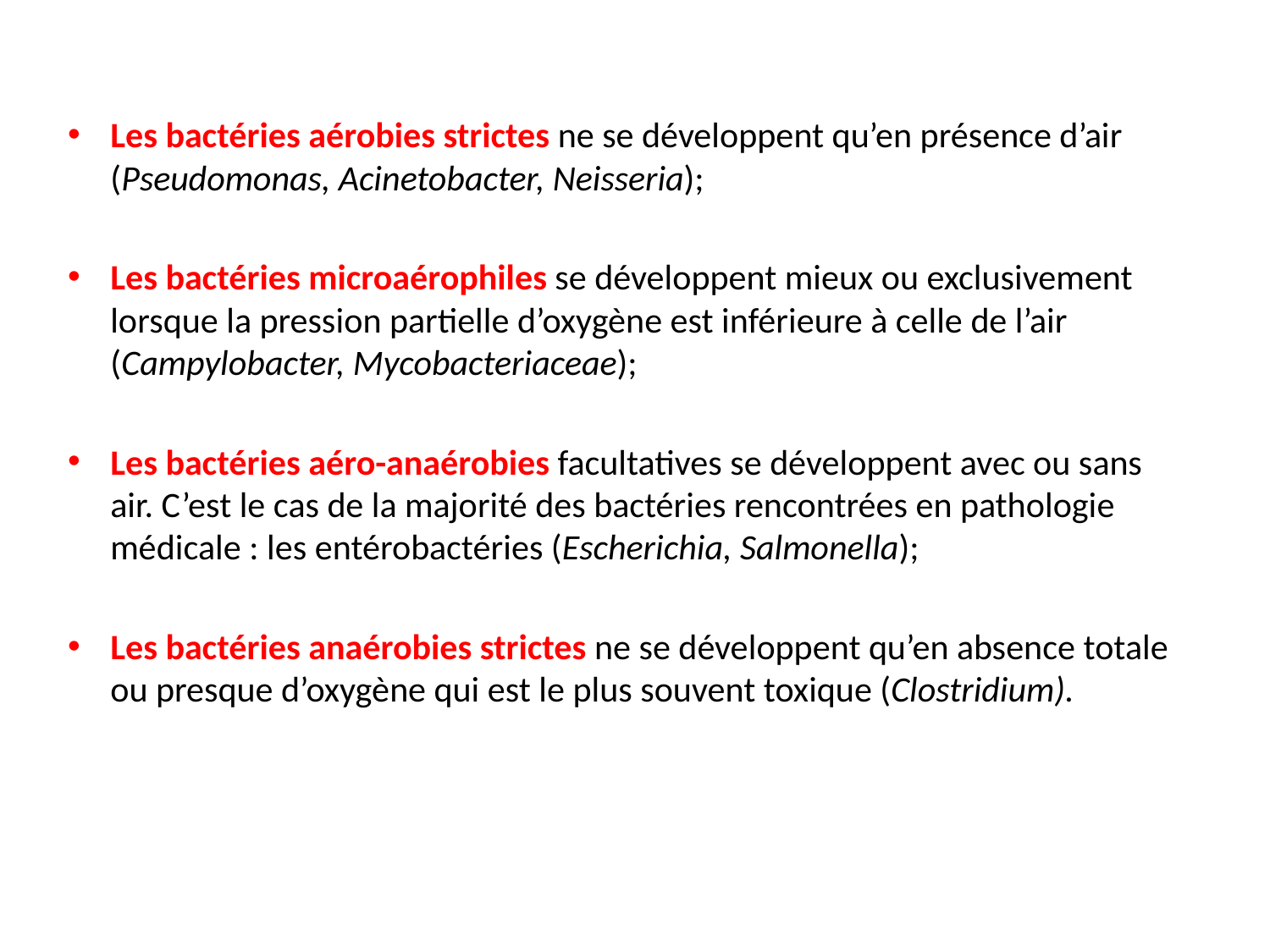

Les bactéries aérobies strictes ne se développent qu’en présence d’air (Pseudomonas, Acinetobacter, Neisseria);

Les bactéries microaérophiles se développent mieux ou exclusivement lorsque la pression partielle d’oxygène est inférieure à celle de l’air (Campylobacter, Mycobacteriaceae);

Les bactéries aéro-anaérobies facultatives se développent avec ou sans air. C’est le cas de la majorité des bactéries rencontrées en pathologie médicale : les entérobactéries (Escherichia, Salmonella);

Les bactéries anaérobies strictes ne se développent qu’en absence totale ou presque d’oxygène qui est le plus souvent toxique (Clostridium).